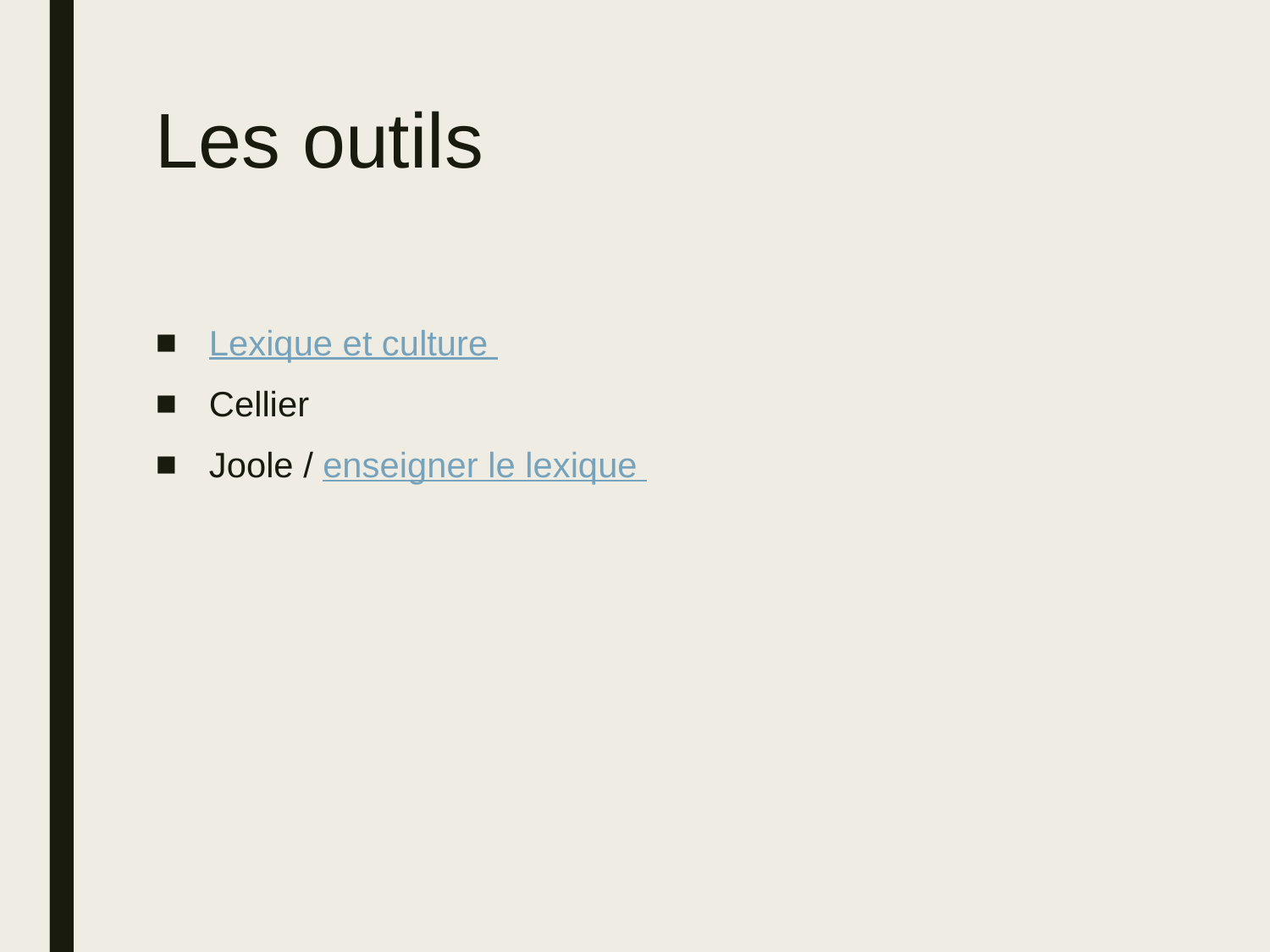

# Les outils
Lexique et culture
Cellier
Joole / enseigner le lexique